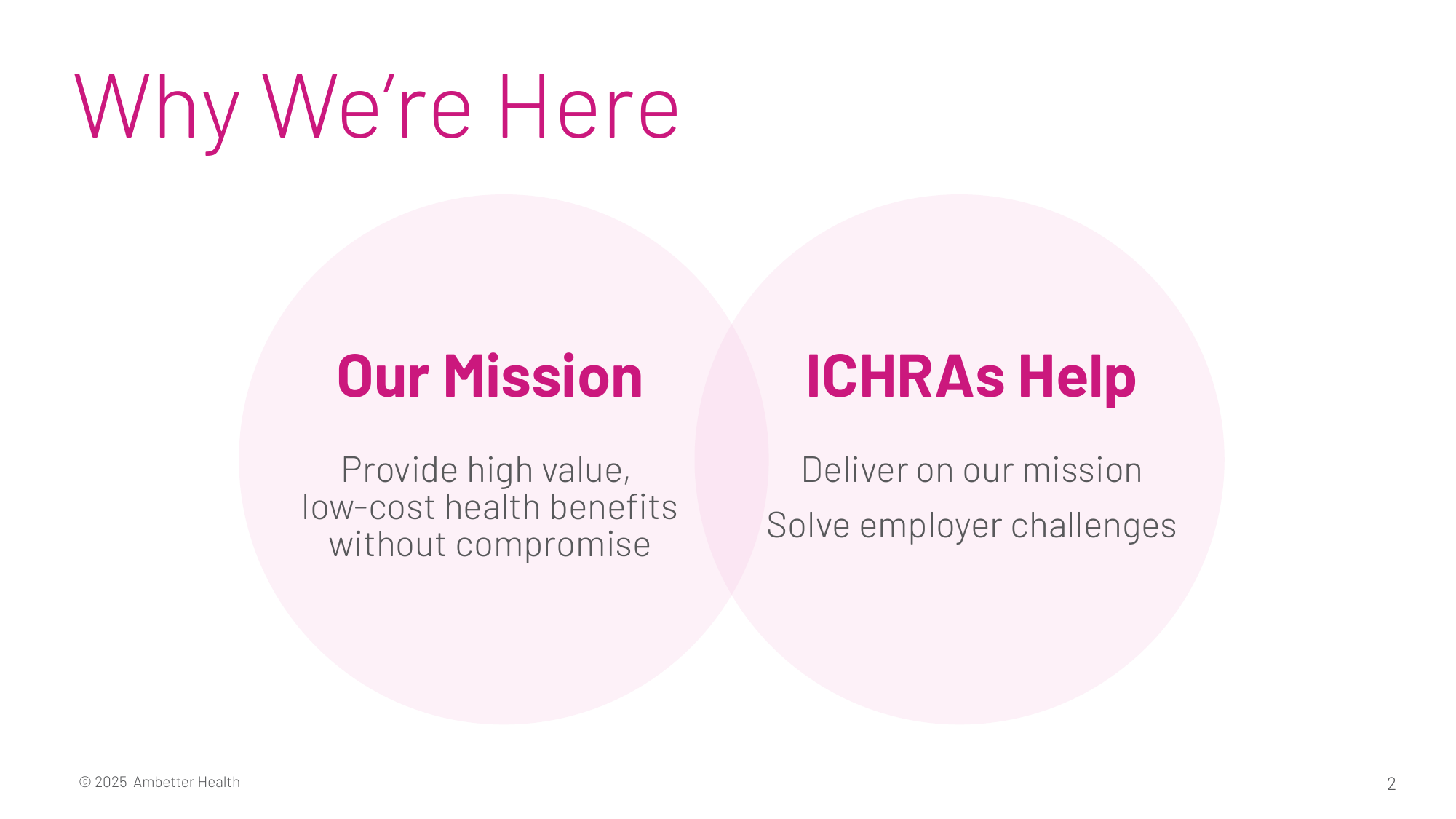

Why We’re Here

Our Mission

Provide high value,
low-cost health benefits without compromise

ICHRAs Help

Deliver on our mission
Solve employer challenges
2